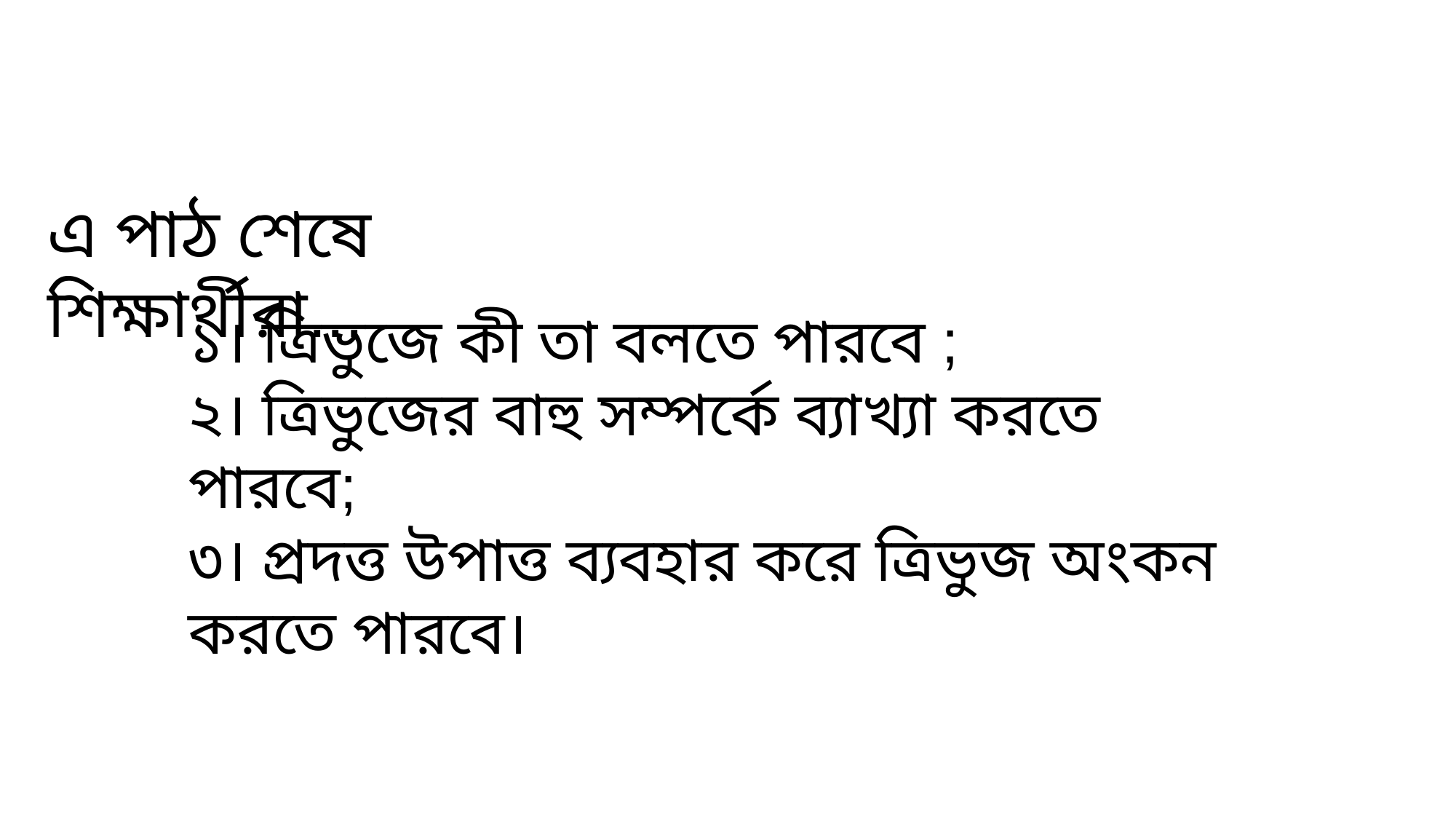

এ পাঠ শেষে শিক্ষার্থীরা...
১। ত্রিভুজে কী তা বলতে পারবে ;
২। ত্রিভুজের বাহু সম্পর্কে ব্যাখ্যা করতে  পারবে;
৩। প্রদত্ত উপাত্ত ব্যবহার করে ত্রিভুজ অংকন করতে পারবে।